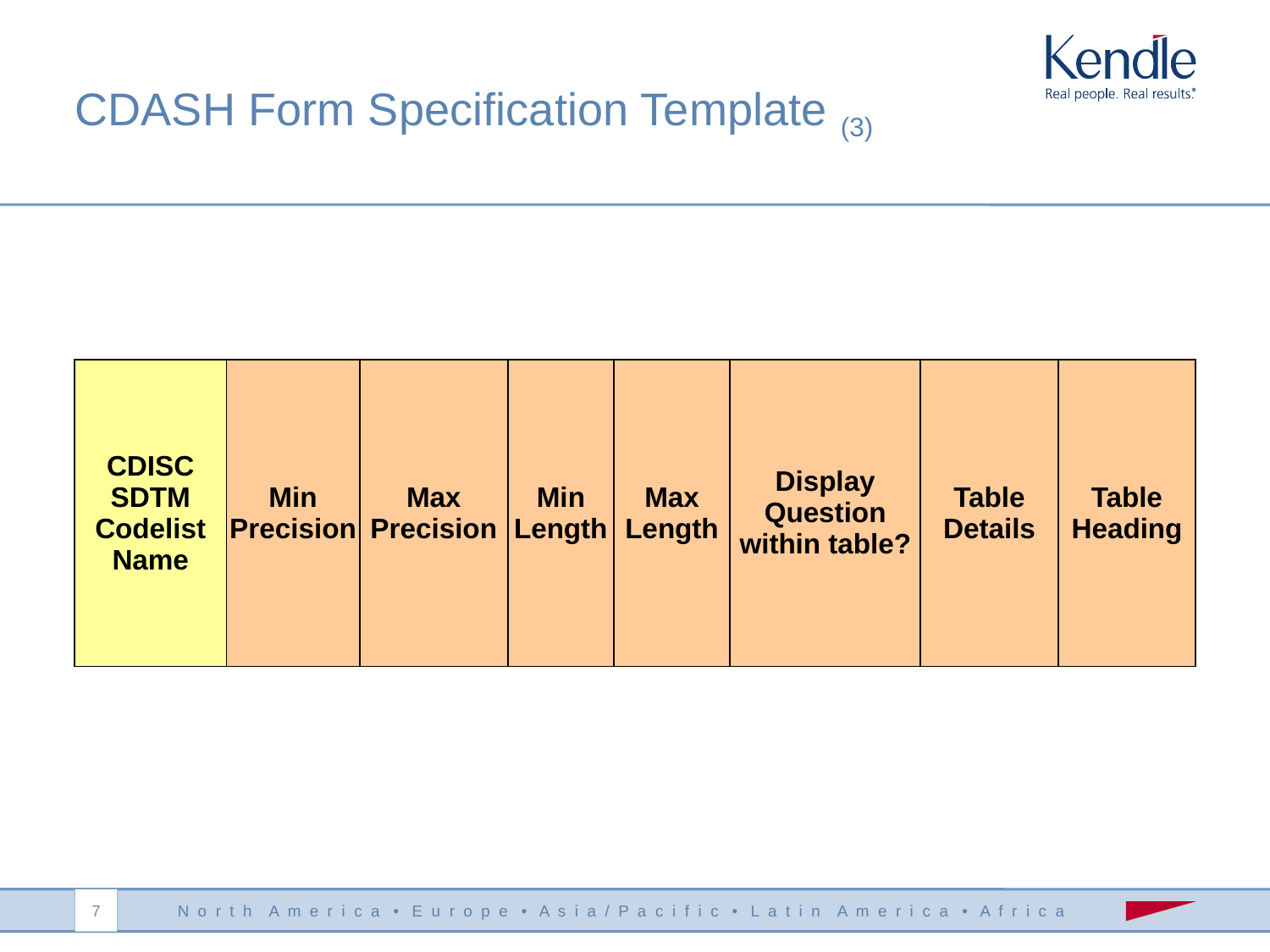

CDASH Form Specification Template (3)
| CDISC SDTM Codelist Name | Min Precision | Max Precision | Min Length | Max Length | Display Question within table? | Table Details | Table Heading |
| --- | --- | --- | --- | --- | --- | --- | --- |
7